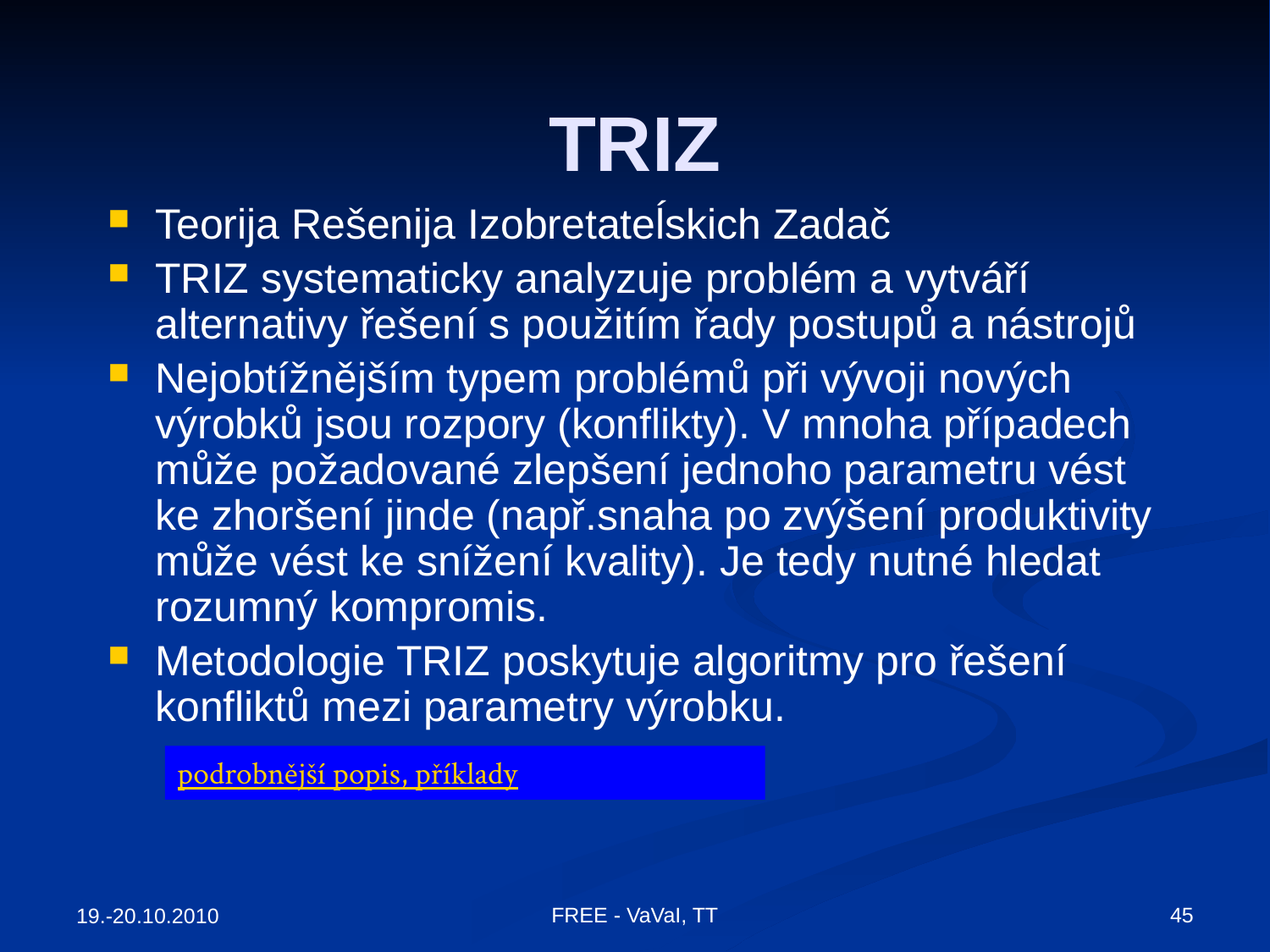

# TRIZ
Teorija Rešenija Izobretateĺskich Zadač
TRIZ systematicky analyzuje problém a vytváří alternativy řešení s použitím řady postupů a nástrojů
Nejobtížnějším typem problémů při vývoji nových výrobků jsou rozpory (konflikty). V mnoha případech může požadované zlepšení jednoho parametru vést ke zhoršení jinde (např.snaha po zvýšení produktivity může vést ke snížení kvality). Je tedy nutné hledat rozumný kompromis.
Metodologie TRIZ poskytuje algoritmy pro řešení konfliktů mezi parametry výrobku.

podrobnější popis, příklady
45
FREE - VaVaI, TT
19.-20.10.2010